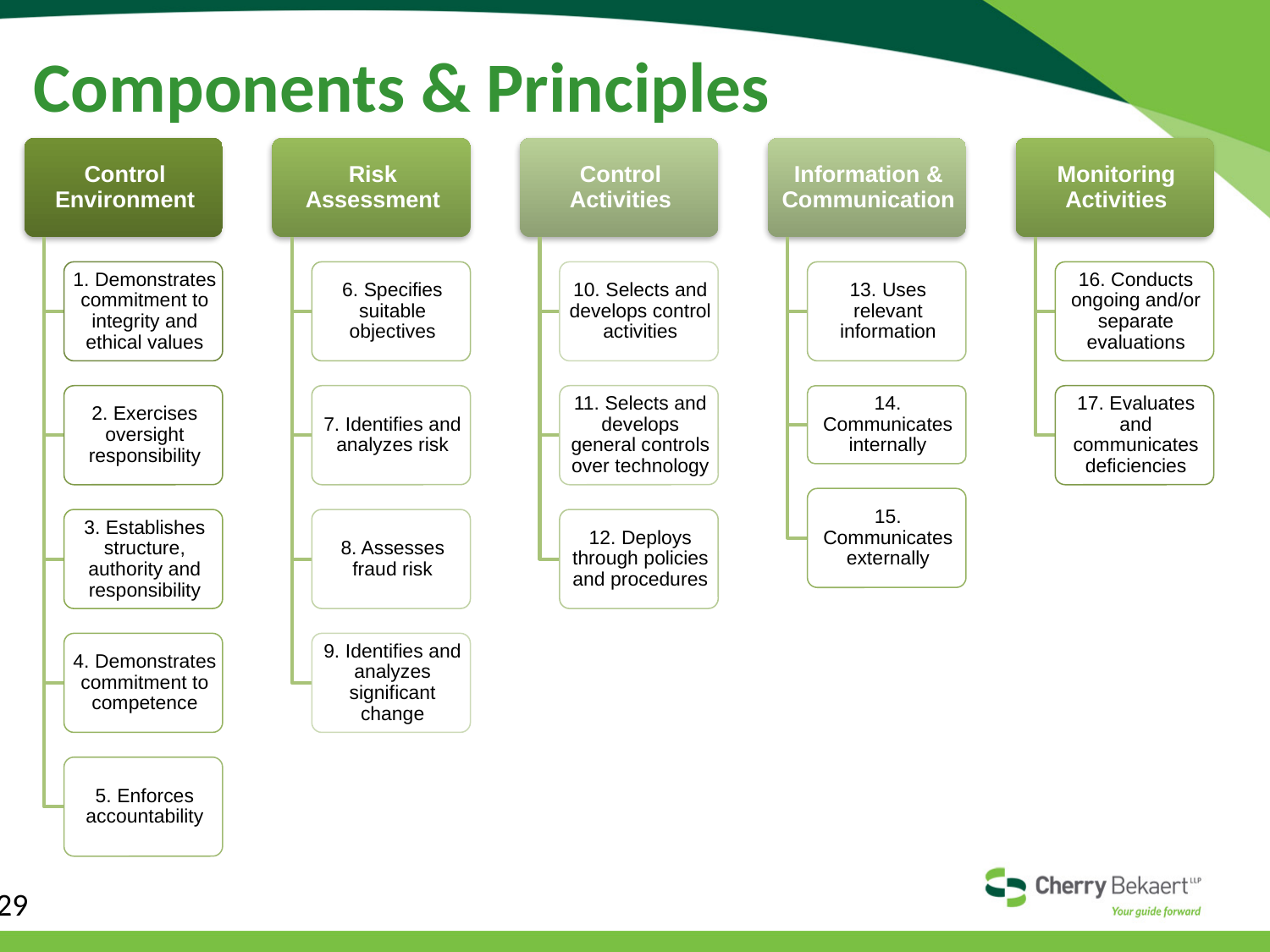

# Components & Principles
Control Environment
1. Demonstrates commitment to integrity and ethical values
2. Exercises oversight responsibility
3. Establishes structure, authority and responsibility
4. Demonstrates commitment to competence
5. Enforces accountability
Risk Assessment
6. Specifies suitable objectives
7. Identifies and analyzes risk
8. Assesses fraud risk
9. Identifies and analyzes significant change
Control Activities
10. Selects and develops control activities
11. Selects and develops general controls over technology
12. Deploys through policies and procedures
Information & Communication
13. Uses relevant information
14. Communicates internally
15. Communicates externally
Monitoring Activities
16. Conducts ongoing and/or separate evaluations
17. Evaluates and communicates deficiencies
29